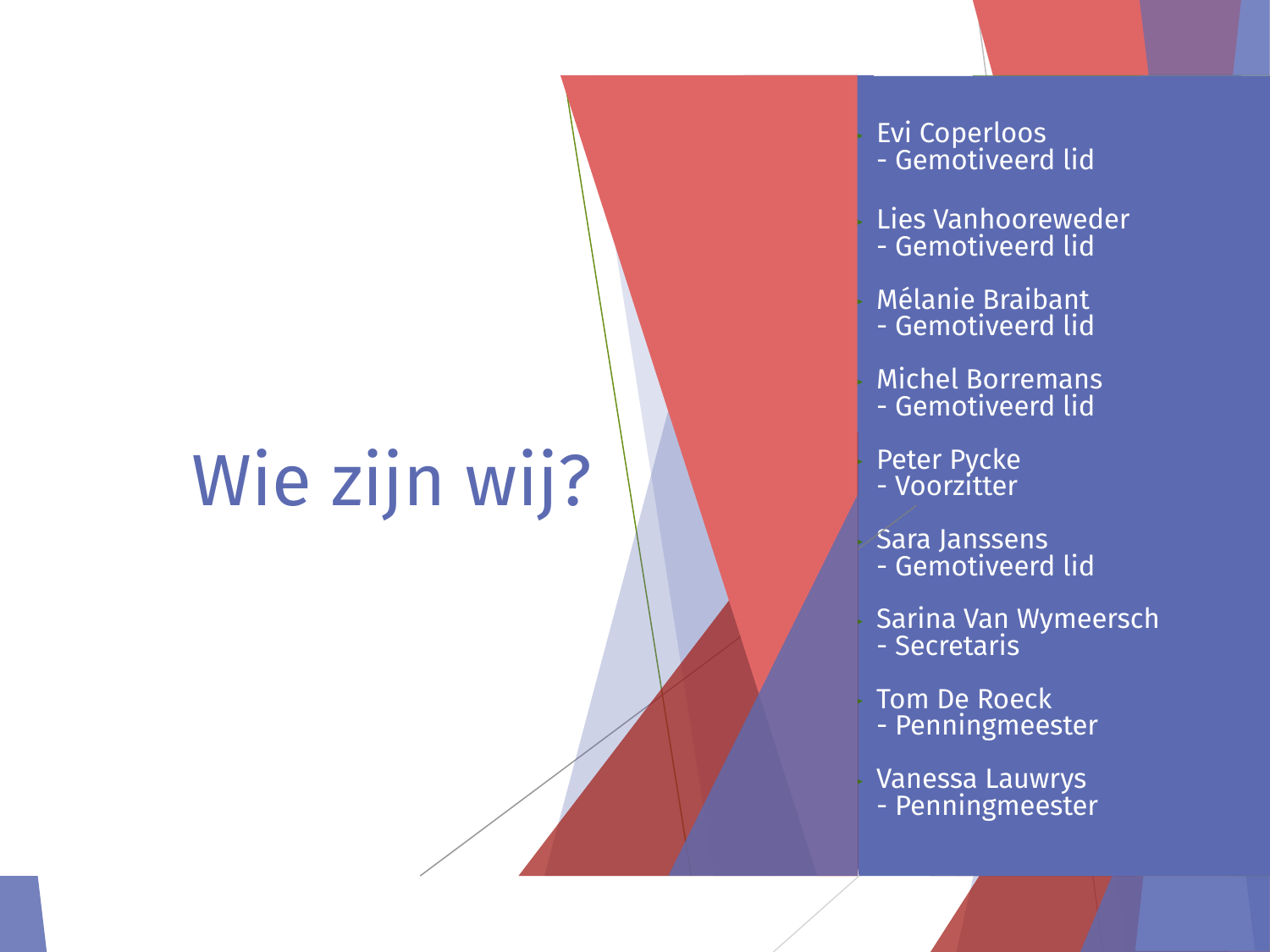

Evi Coperloos
- Gemotiveerd lid
Lies Vanhooreweder
- Gemotiveerd lid
Mélanie Braibant
- Gemotiveerd lid
Michel Borremans
- Gemotiveerd lid
Peter Pycke
- Voorzitter
Sara Janssens
- Gemotiveerd lid
Sarina Van Wymeersch
- Secretaris
Tom De Roeck
- Penningmeester
Vanessa Lauwrys
- Penningmeester
# Wie zijn wij?